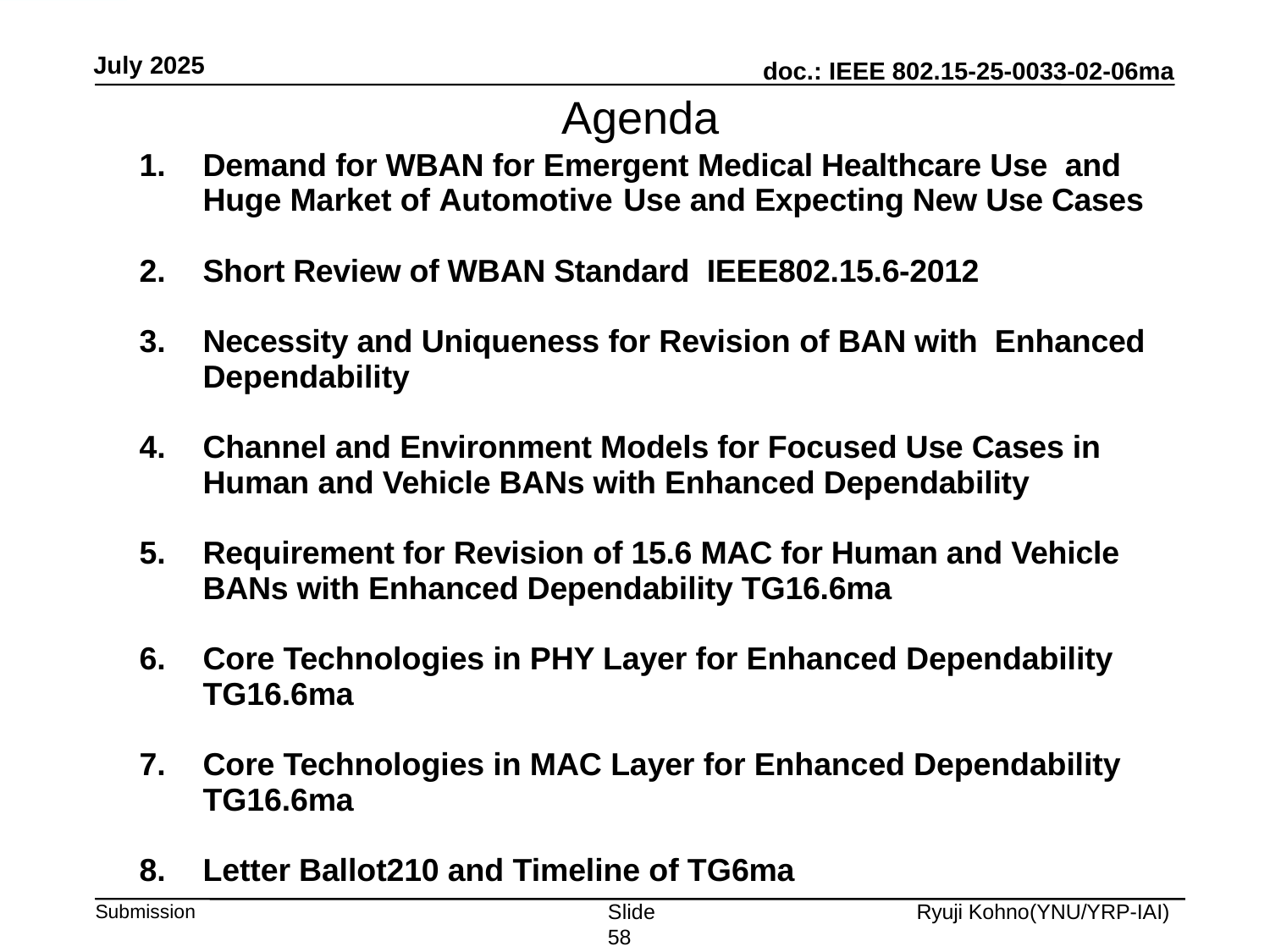

July 2025

# Agenda
Demand for WBAN for Emergent Medical Healthcare Use  and Huge Market of Automotive Use and Expecting New Use Cases

Short Review of WBAN Standard  IEEE802.15.6-2012

Necessity and Uniqueness for Revision of BAN with  Enhanced Dependability

Channel and Environment Models for Focused Use Cases in  Human and Vehicle BANs with Enhanced Dependability

Requirement for Revision of 15.6 MAC for Human and Vehicle BANs with Enhanced Dependability TG16.6ma

Core Technologies in PHY Layer for Enhanced Dependability TG16.6ma

Core Technologies in MAC Layer for Enhanced Dependability TG16.6ma

Letter Ballot210 and Timeline of TG6ma
Ryuji Kohno(YNU/YRP-IAI)
Slide 58